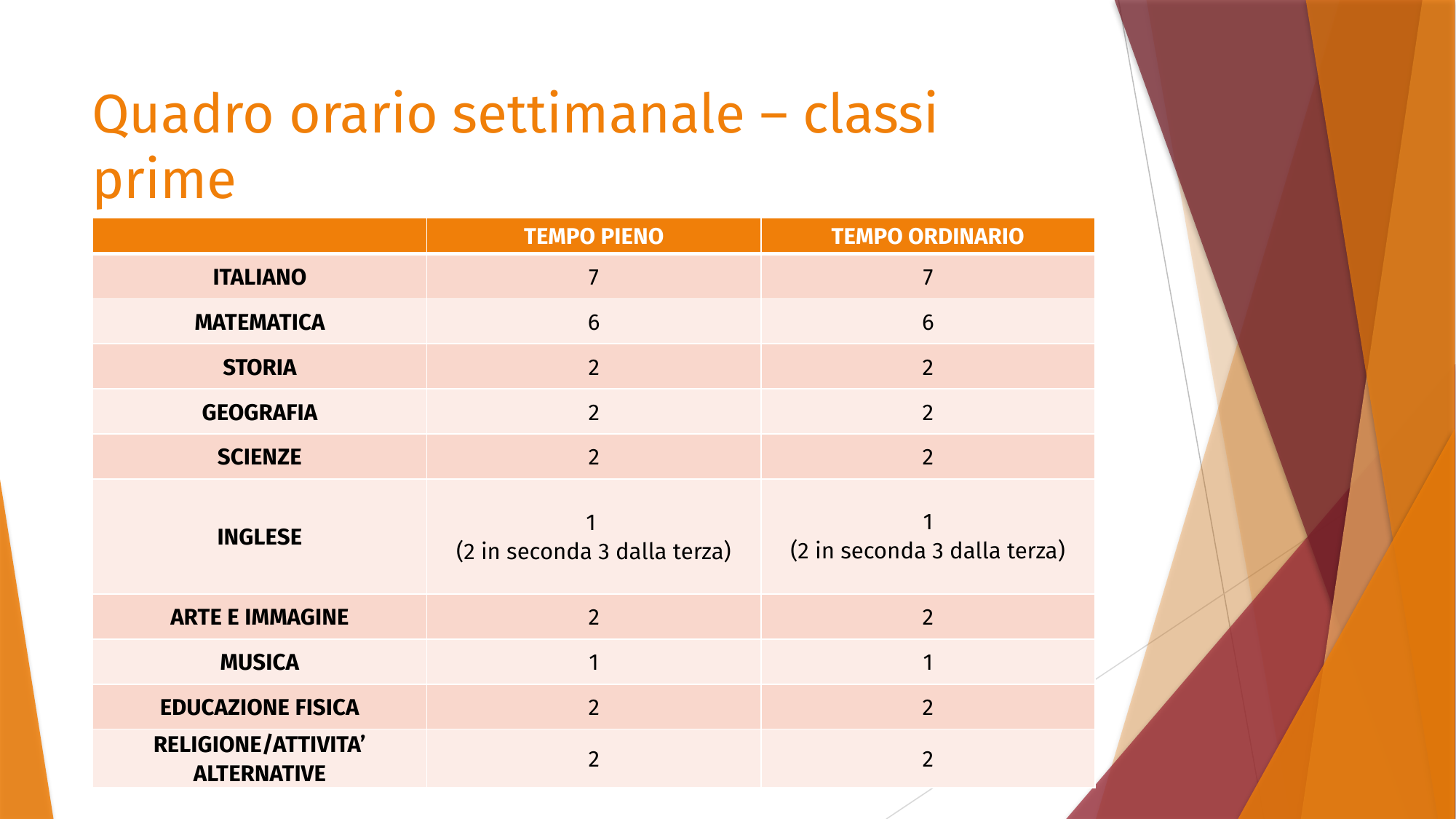

# Quadro orario settimanale – classi prime
|  | TEMPO PIENO | TEMPO ORDINARIO |
| --- | --- | --- |
| ITALIANO | 7 | 7 |
| MATEMATICA | 6 | 6 |
| STORIA | 2 | 2 |
| GEOGRAFIA | 2 | 2 |
| SCIENZE | 2 | 2 |
| INGLESE | 1 (2 in seconda 3 dalla terza) | 1 (2 in seconda 3 dalla terza) |
| ARTE E IMMAGINE | 2 | 2 |
| MUSICA | 1 | 1 |
| EDUCAZIONE FISICA | 2 | 2 |
| RELIGIONE/ATTIVITA’ ALTERNATIVE | 2 | 2 |